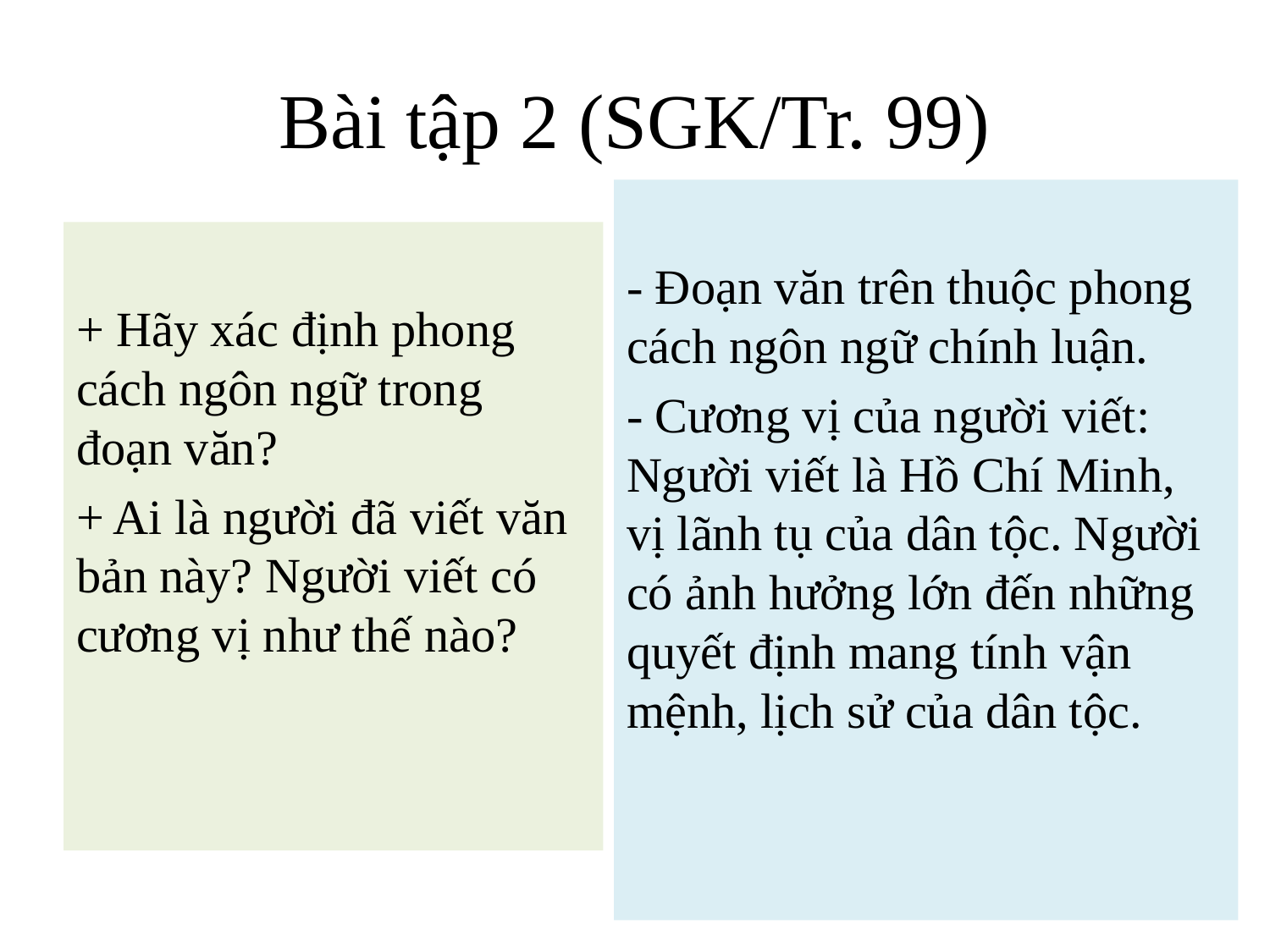

# Bài tập 2 (SGK/Tr. 99)

- Đoạn văn trên thuộc phong cách ngôn ngữ chính luận.
- Cương vị của người viết: Người viết là Hồ Chí Minh, vị lãnh tụ của dân tộc. Người có ảnh hưởng lớn đến những quyết định mang tính vận mệnh, lịch sử của dân tộc.

+ Hãy xác định phong cách ngôn ngữ trong đoạn văn?
+ Ai là người đã viết văn bản này? Người viết có cương vị như thế nào?